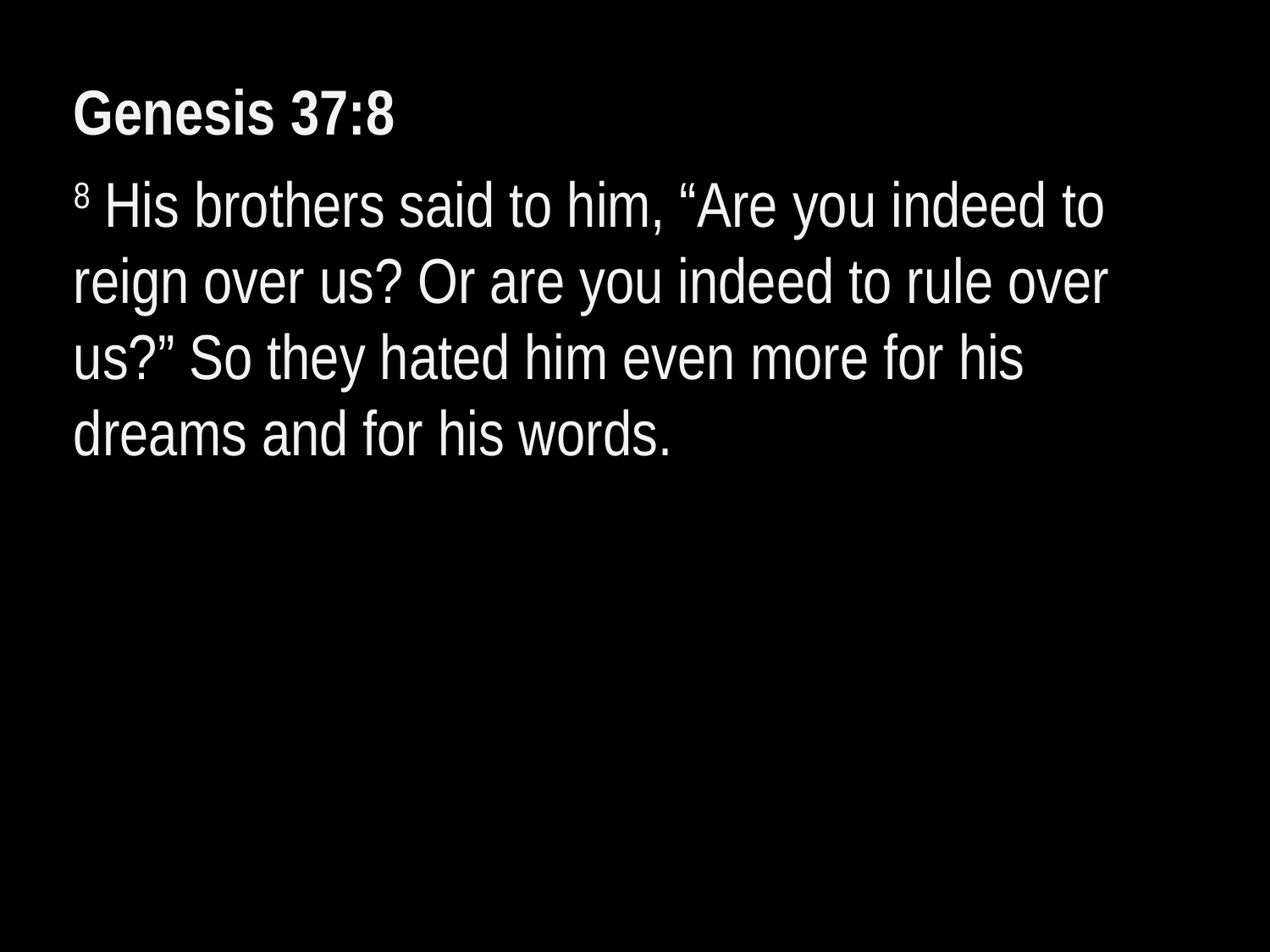

Genesis 37:8

8 His brothers said to him, “Are you indeed to reign over us? Or are you indeed to rule over us?” So they hated him even more for his dreams and for his words.